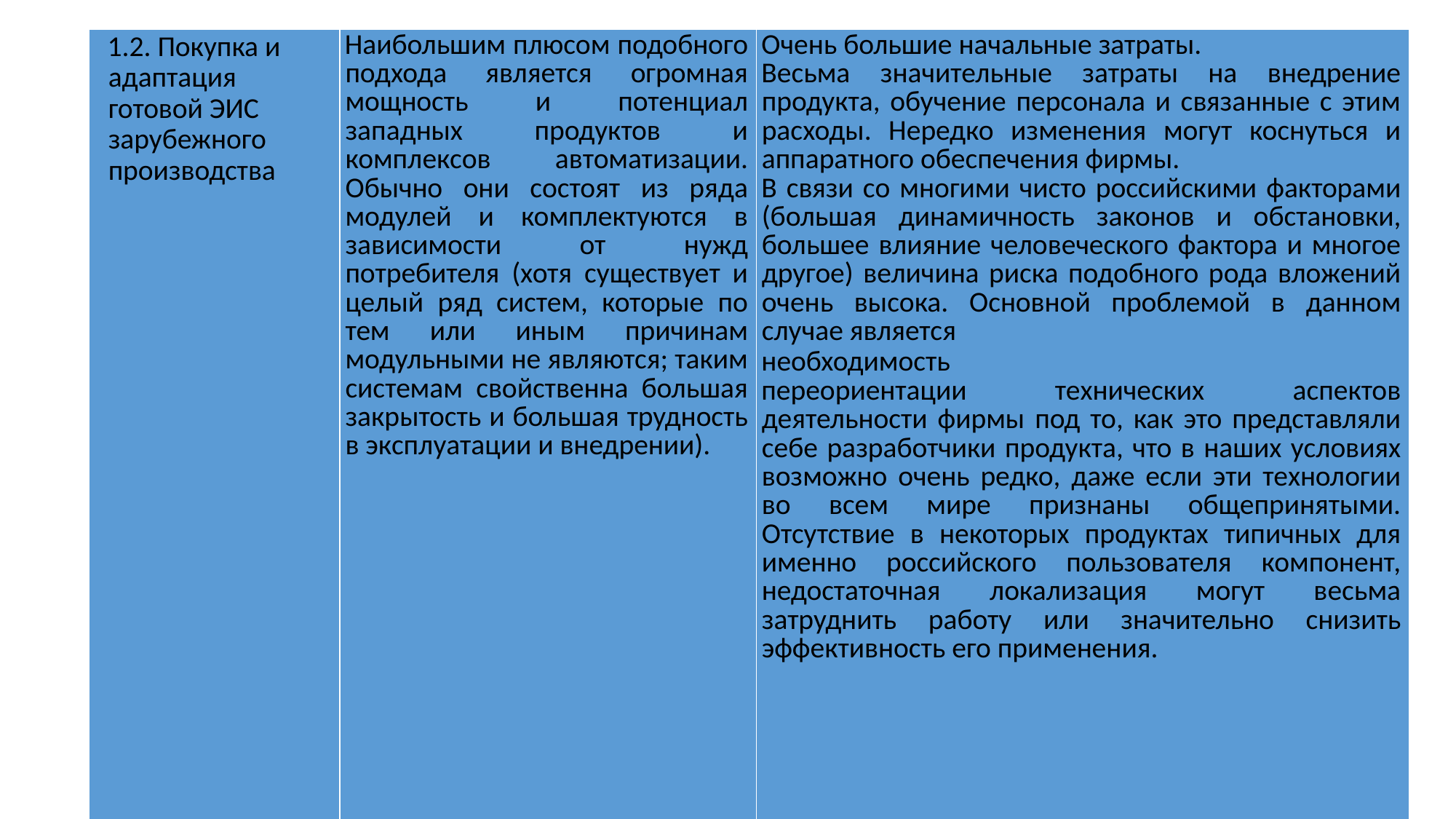

| 1.2. Покупка и адаптация готовой ЭИС зарубежного производства | Наибольшим плюсом подобного подхода является огромная мощность и потенциал западных продуктов и комплексов автоматизации. Обычно они состоят из ряда модулей и комплектуются в зависимости от нужд потребителя (хотя существует и целый ряд систем, которые по тем или иным причинам модульными не являются; таким системам свойственна большая закрытость и большая трудность в эксплуатации и внедрении). | Очень большие начальные затраты. Весьма значительные затраты на внедрение продукта, обучение персонала и связанные с этим расходы. Нередко изменения могут коснуться и аппаратного обеспечения фирмы. В связи со многими чисто российскими факторами (большая динамичность законов и обстановки, большее влияние человеческого фактора и многое другое) величина риска подобного рода вложений очень высока. Основной проблемой в данном случае является необходимость переориентации технических аспектов деятельности фирмы под то, как это представляли себе разработчики продукта, что в наших условиях возможно очень редко, даже если эти технологии во всем мире признаны общепринятыми. Отсутствие в некоторых продуктах типичных для именно российского пользователя компонент, недостаточная локализация могут весьма затруднить работу или значительно снизить эффективность его применения. |
| --- | --- | --- |